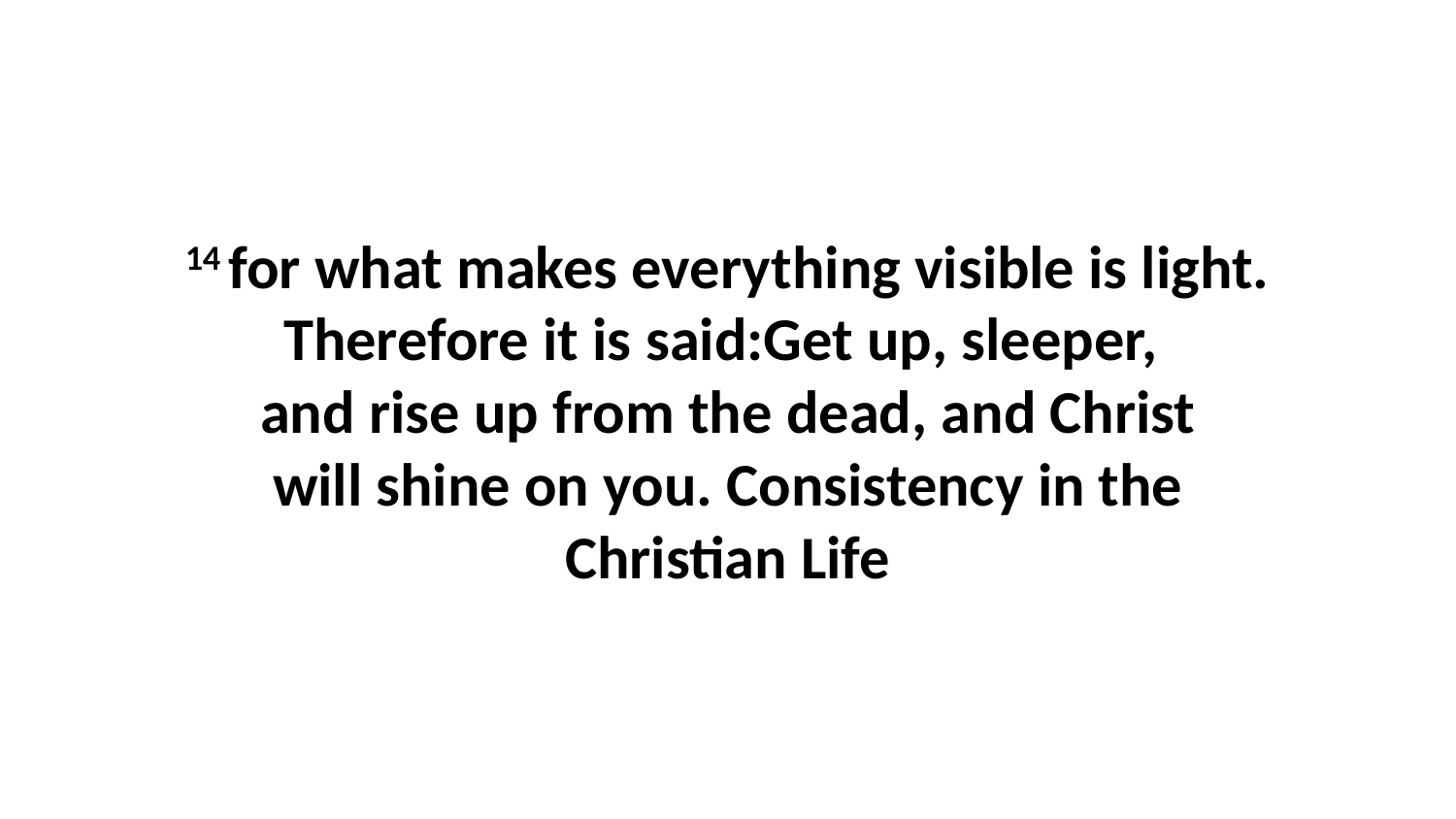

14 for what makes everything visible is light. Therefore it is said:Get up, sleeper,  and rise up from the dead, and Christ will shine on you. Consistency in the Christian Life